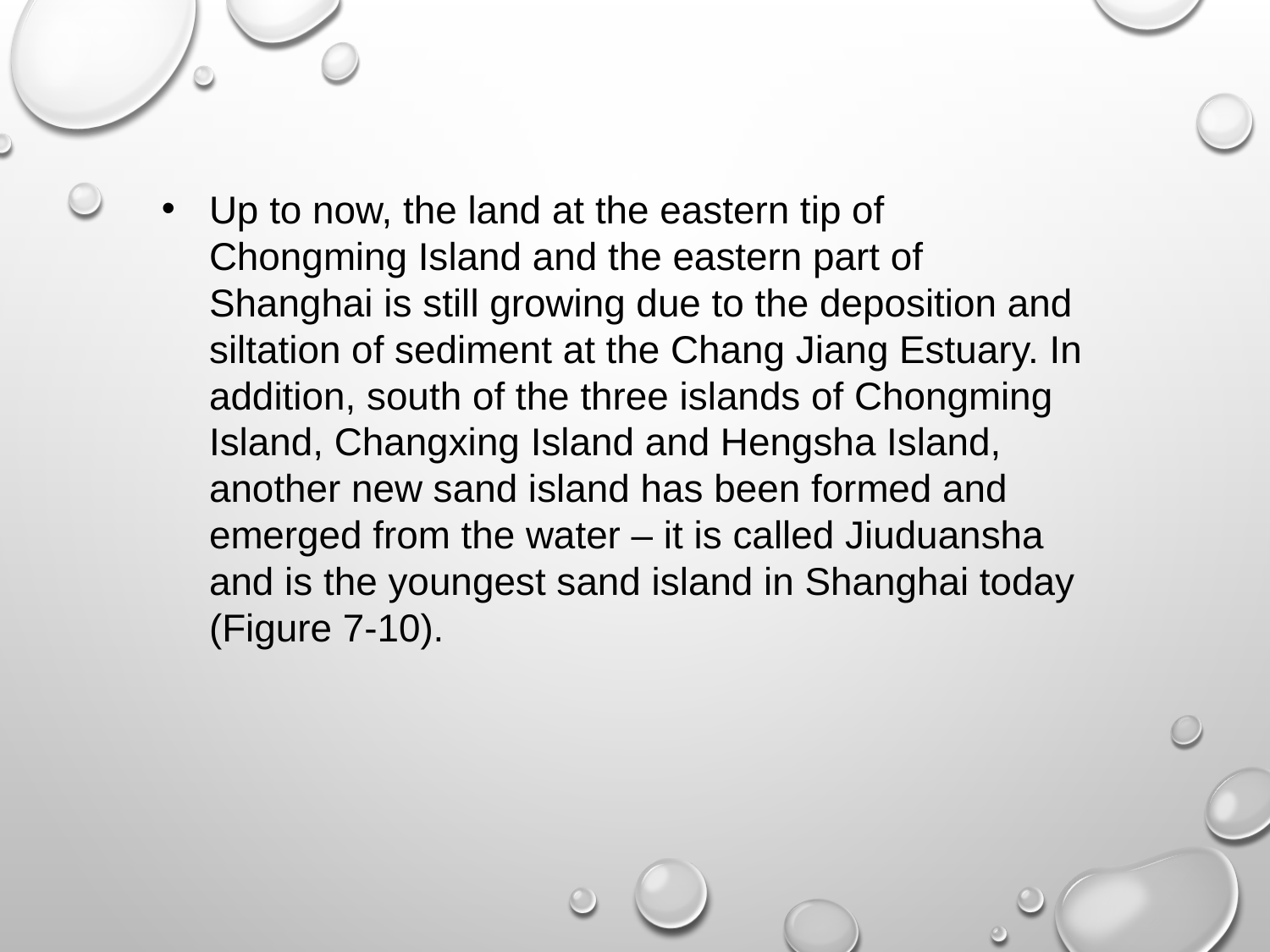

Up to now, the land at the eastern tip of Chongming Island and the eastern part of Shanghai is still growing due to the deposition and siltation of sediment at the Chang Jiang Estuary. In addition, south of the three islands of Chongming Island, Changxing Island and Hengsha Island, another new sand island has been formed and emerged from the water – it is called Jiuduansha and is the youngest sand island in Shanghai today (Figure 7-10).